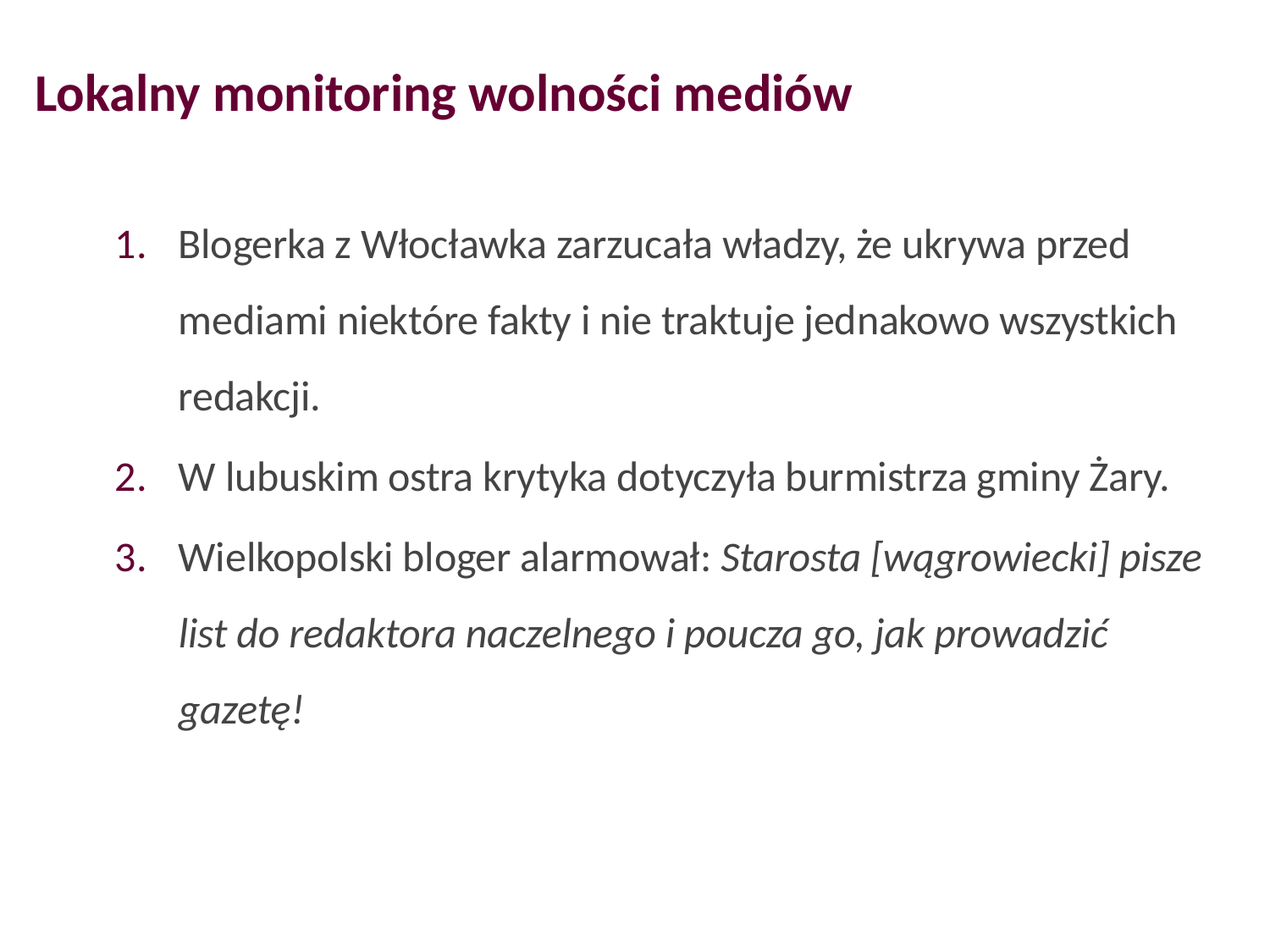

# Lokalny monitoring wolności mediów
Blogerka z Włocławka zarzucała władzy, że ukrywa przed mediami niektóre fakty i nie traktuje jednakowo wszystkich redakcji.
W lubuskim ostra krytyka dotyczyła burmistrza gminy Żary.
Wielkopolski bloger alarmował: Starosta [wągrowiecki] pisze list do redaktora naczelnego i poucza go, jak prowadzić gazetę!